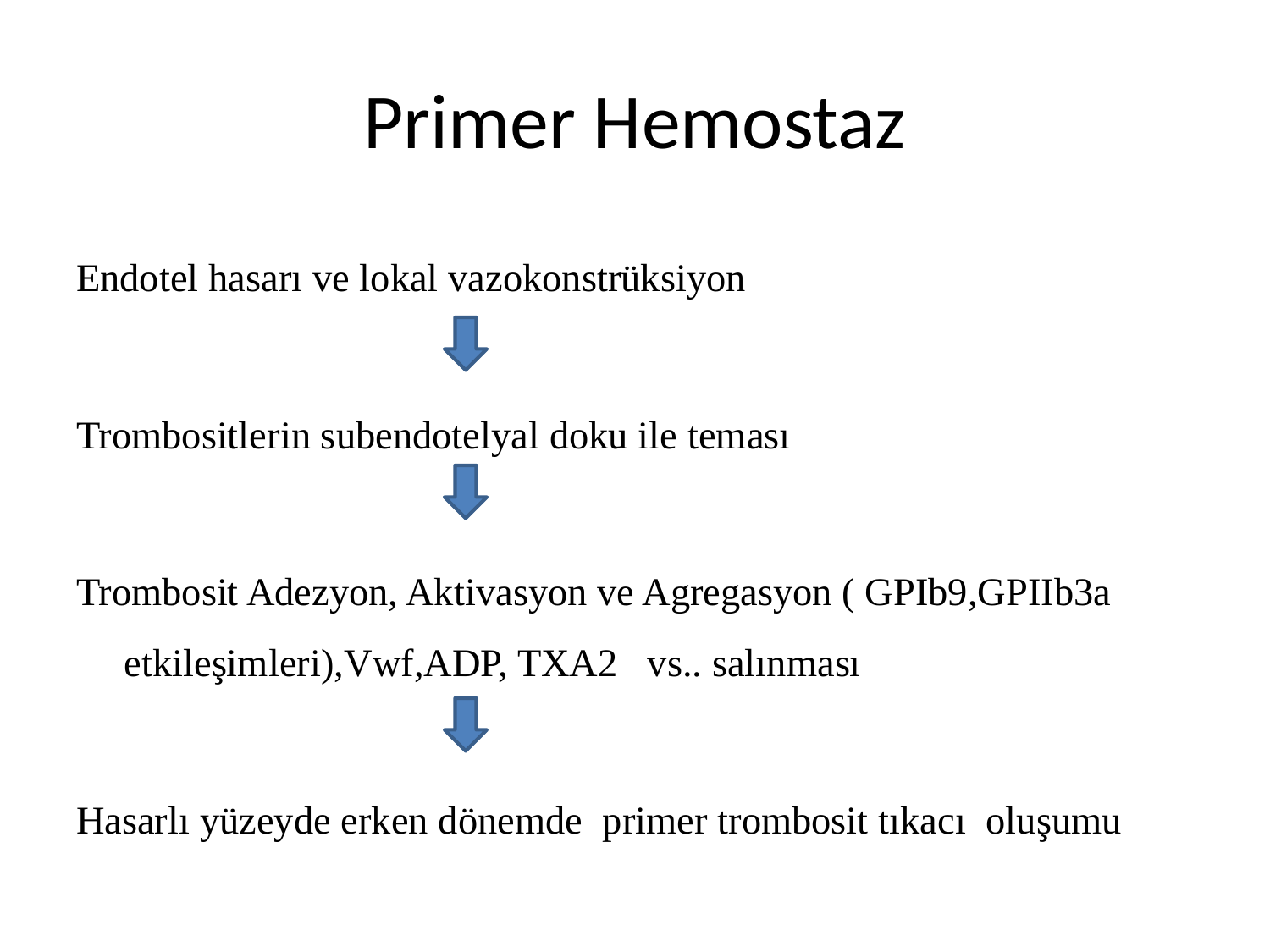

# Primer Hemostaz
Endotel hasarı ve lokal vazokonstrüksiyon

Trombositlerin subendotelyal doku ile teması

Trombosit Adezyon, Aktivasyon ve Agregasyon ( GPIb9,GPIIb3a etkileşimleri),Vwf,ADP, TXA2   vs.. salınması

Hasarlı yüzeyde erken dönemde  primer trombosit tıkacı  oluşumu